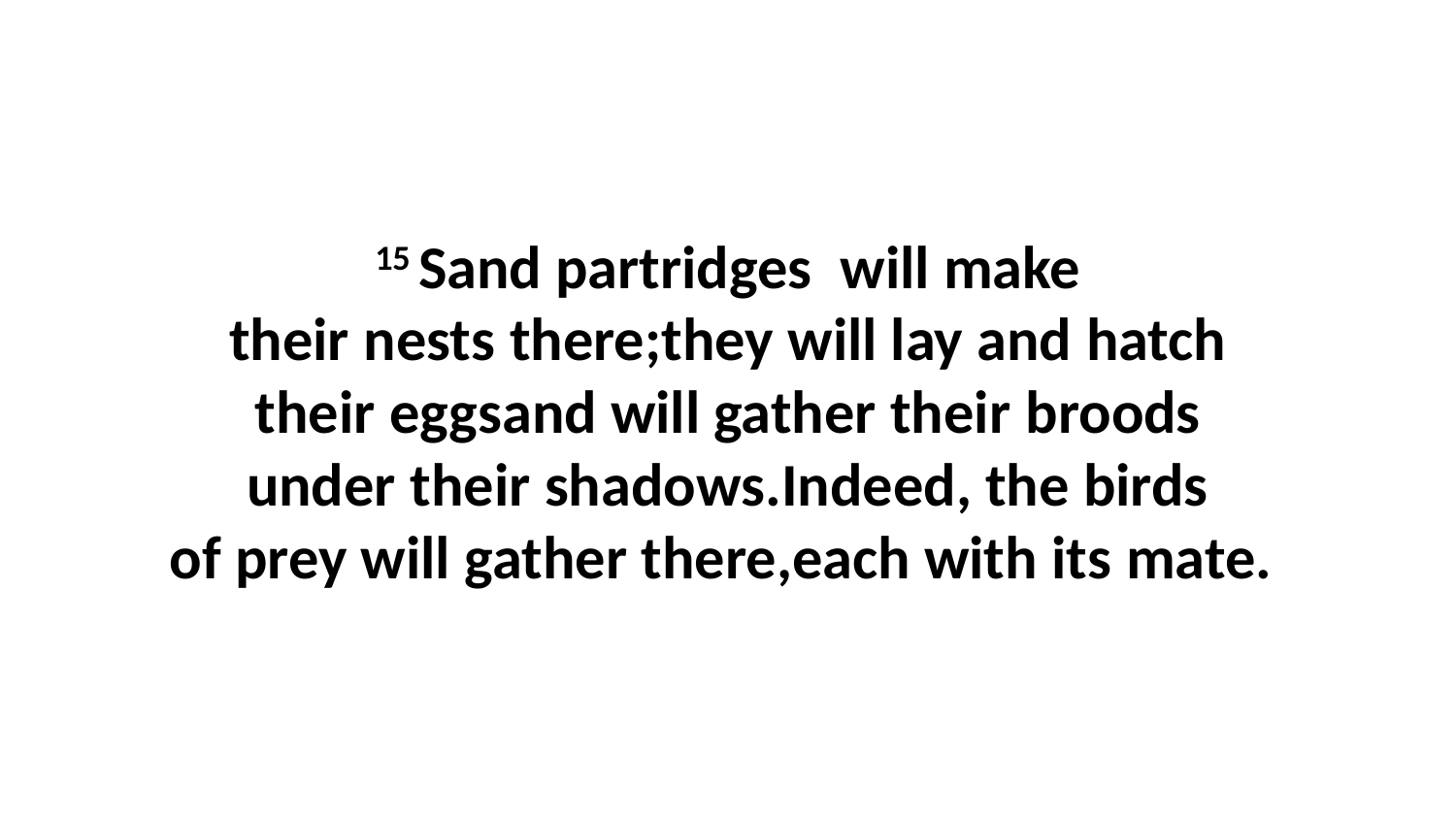

15 Sand partridges  will make their nests there;they will lay and hatch their eggsand will gather their broods under their shadows.Indeed, the birds of prey will gather there,each with its mate.